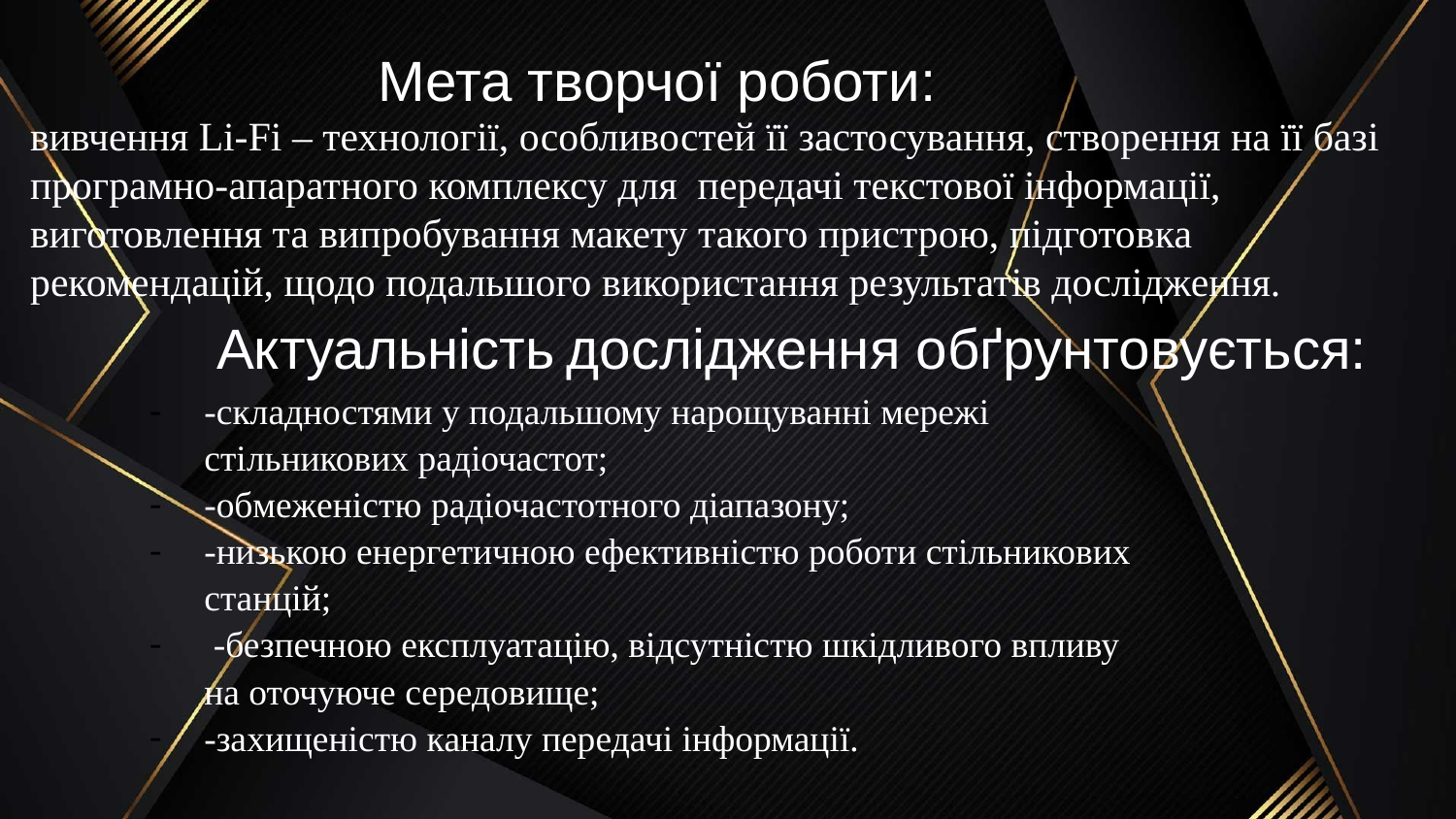

Мета творчої роботи:
вивчення Li-Fi – технології, особливостей її застосування, створення на її базі програмно-апаратного комплексу для  передачі текстової інформації, виготовлення та випробування макету такого пристрою, підготовка рекомендацій, щодо подальшого використання результатів дослідження.

Актуальність дослідження обґрунтовується:
-складностями у подальшому нарощуванні мережі стільникових радіочастот;
-обмеженістю радіочастотного діапазону;
-низькою енергетичною ефективністю роботи стільникових станцій;
 -безпечною експлуатацію, відсутністю шкідливого впливу на оточуюче середовище;
-захищеністю каналу передачі інформації.